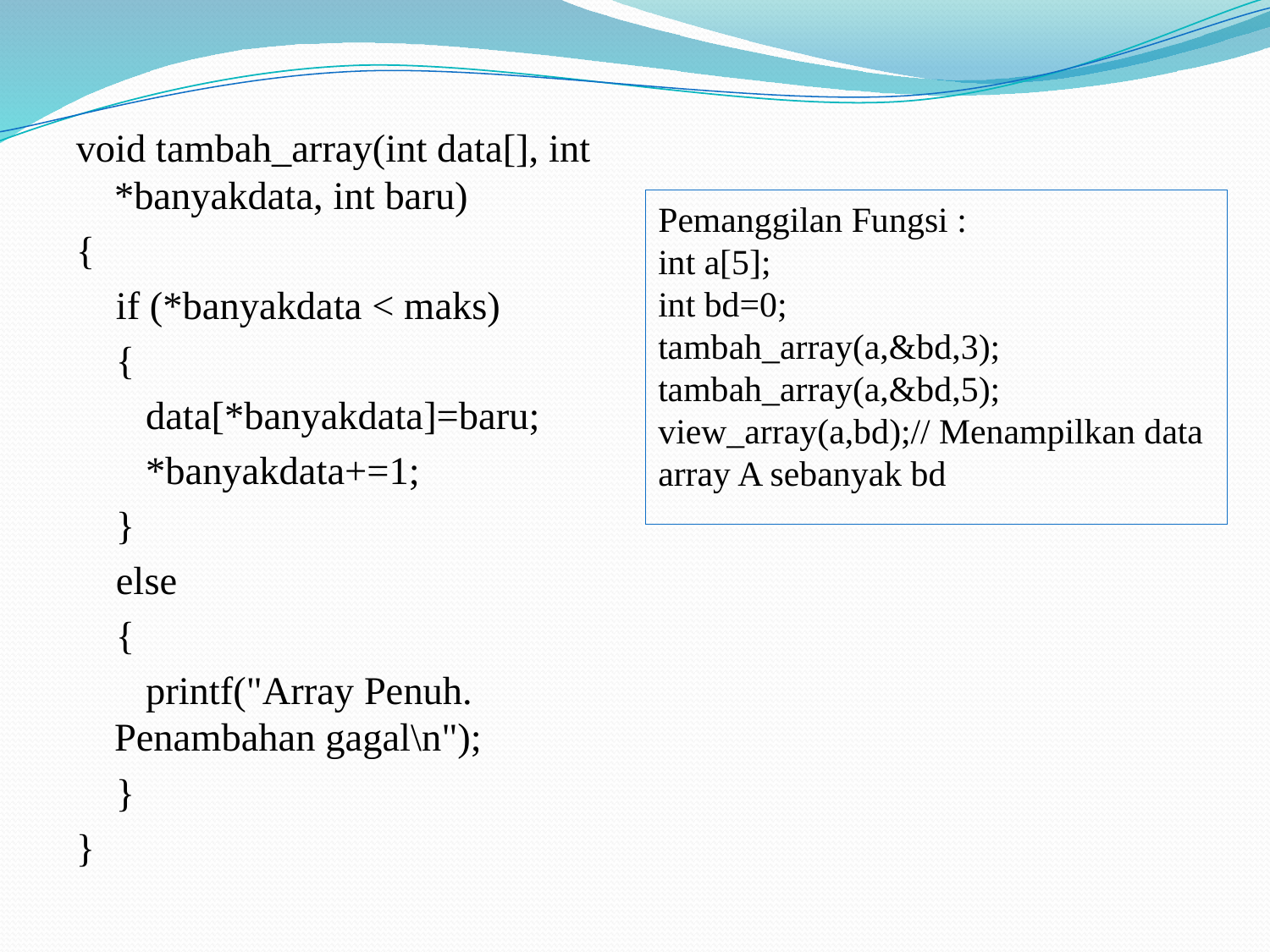

void tambah_array(int data[], int *banyakdata, int baru)
{
    if (*banyakdata < maks)
    {
       data[*banyakdata]=baru;
       *banyakdata+=1;
    }
    else
    {
       printf("Array Penuh. Penambahan gagal\n");
    }
}

Pemanggilan Fungsi :
int a[5];
int bd=0;
tambah_array(a,&bd,3);
tambah_array(a,&bd,5);
view_array(a,bd);// Menampilkan data array A sebanyak bd